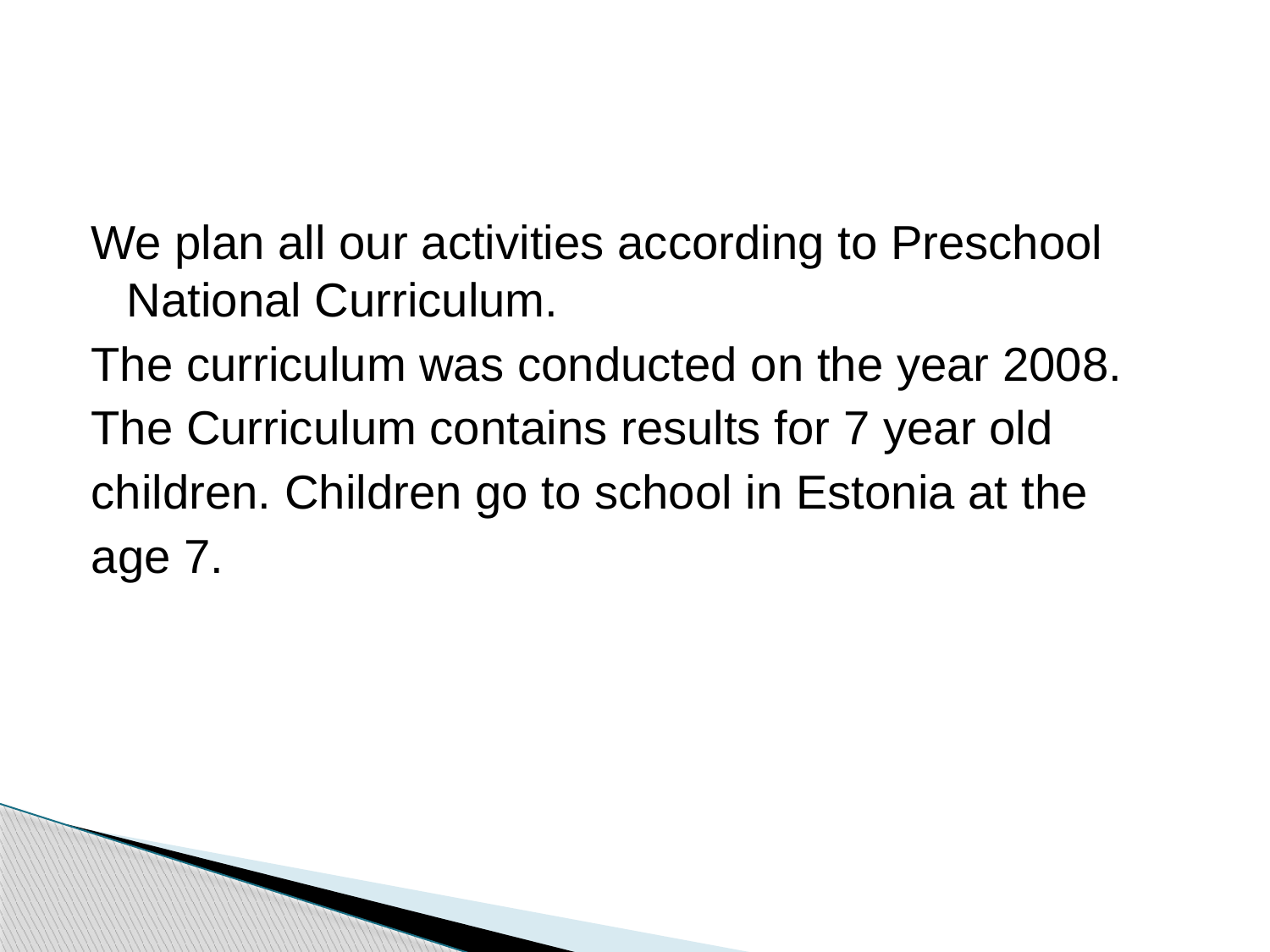

We plan all our activities according to Preschool National Curriculum.
The curriculum was conducted on the year 2008.
The Curriculum contains results for 7 year old
children. Children go to school in Estonia at the
age 7.